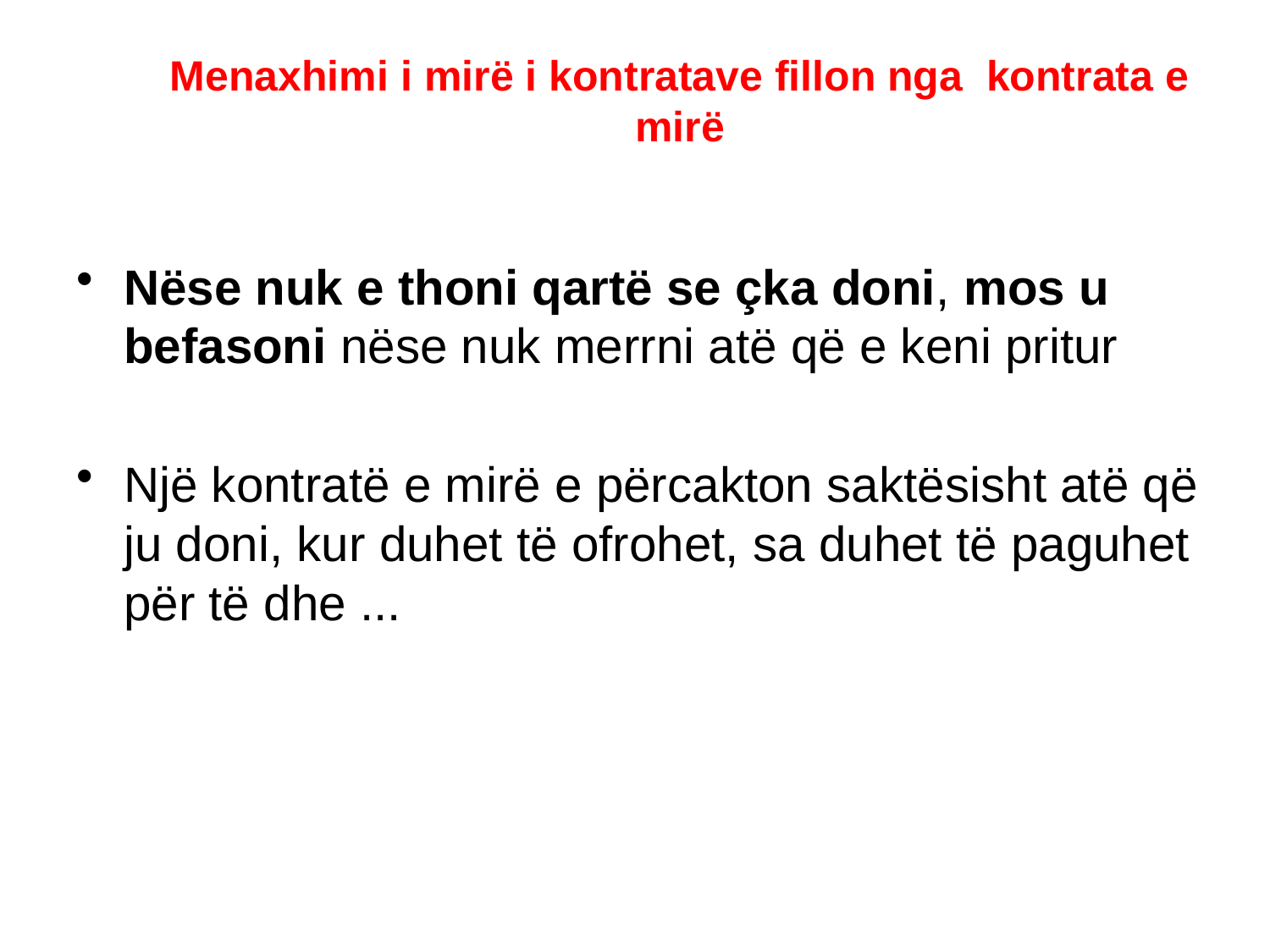

# Menaxhimi i mirë i kontratave fillon nga  kontrata e mirë

Nëse nuk e thoni qartë se çka doni, mos u befasoni nëse nuk merrni atë që e keni pritur

Një kontratë e mirë e përcakton saktësisht atë që ju doni, kur duhet të ofrohet, sa duhet të paguhet për të dhe ...